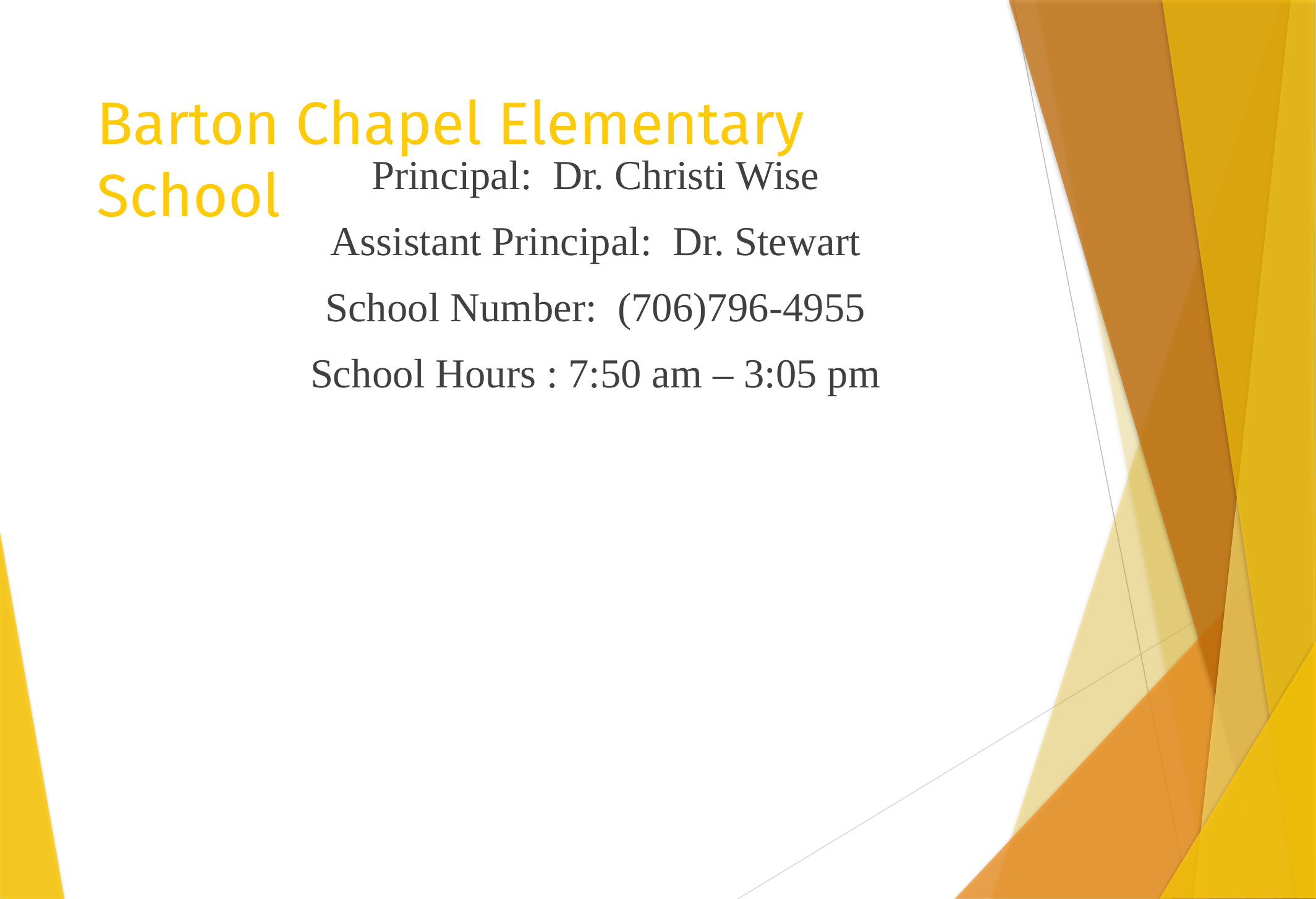

# Barton Chapel Elementary School
Principal:  Dr. Christi Wise
Assistant Principal:  Dr. Stewart
School Number:  (706)796-4955
School Hours : 7:50 am – 3:05 pm